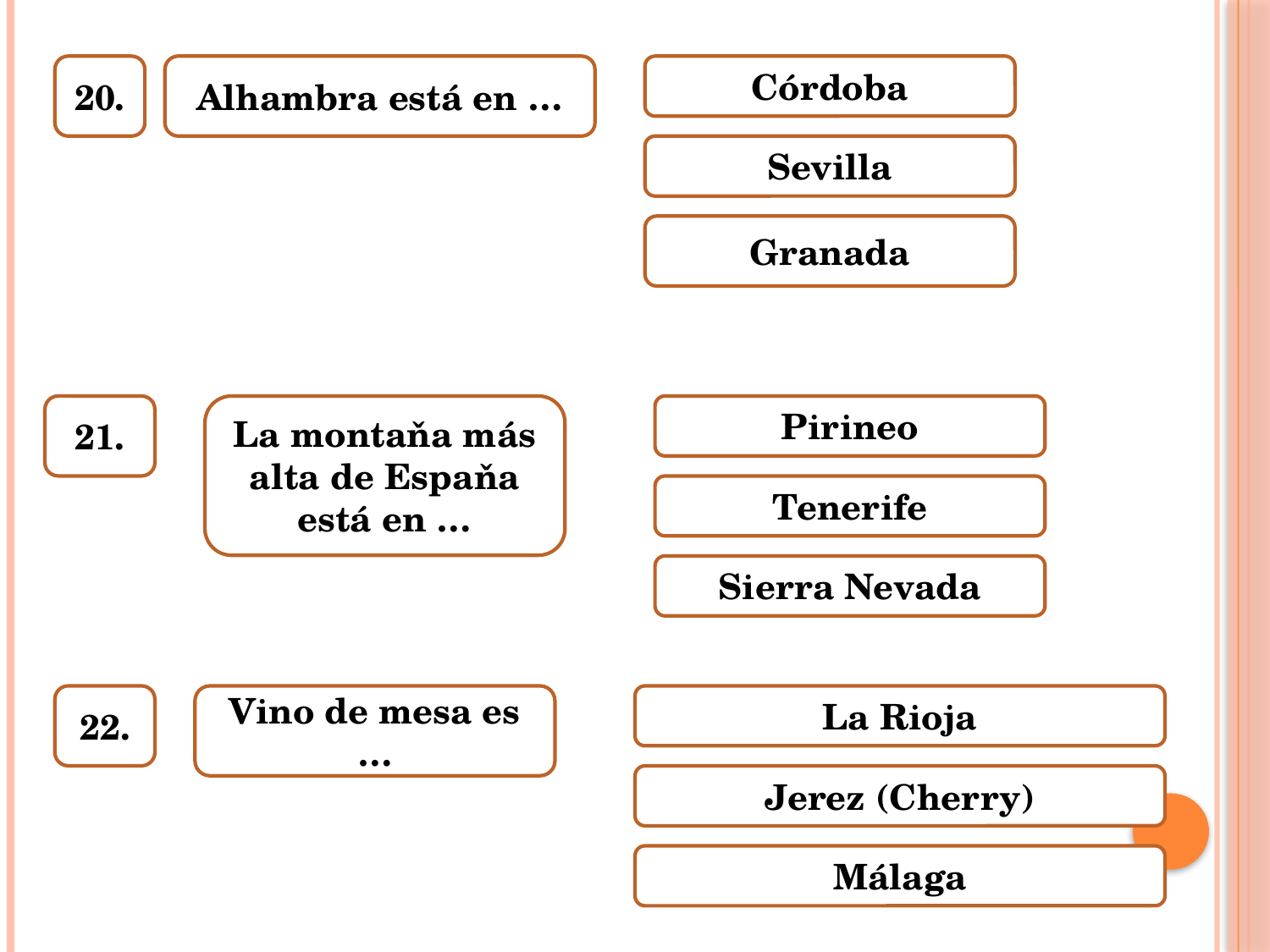

20.
Alhambra está en …
Córdoba
Sevilla
Granada
21.
La montaňa más alta de Espaňa está en …
Pirineo
Tenerife
Sierra Nevada
22.
Vino de mesa es …
La Rioja
Jerez (Cherry)
Málaga